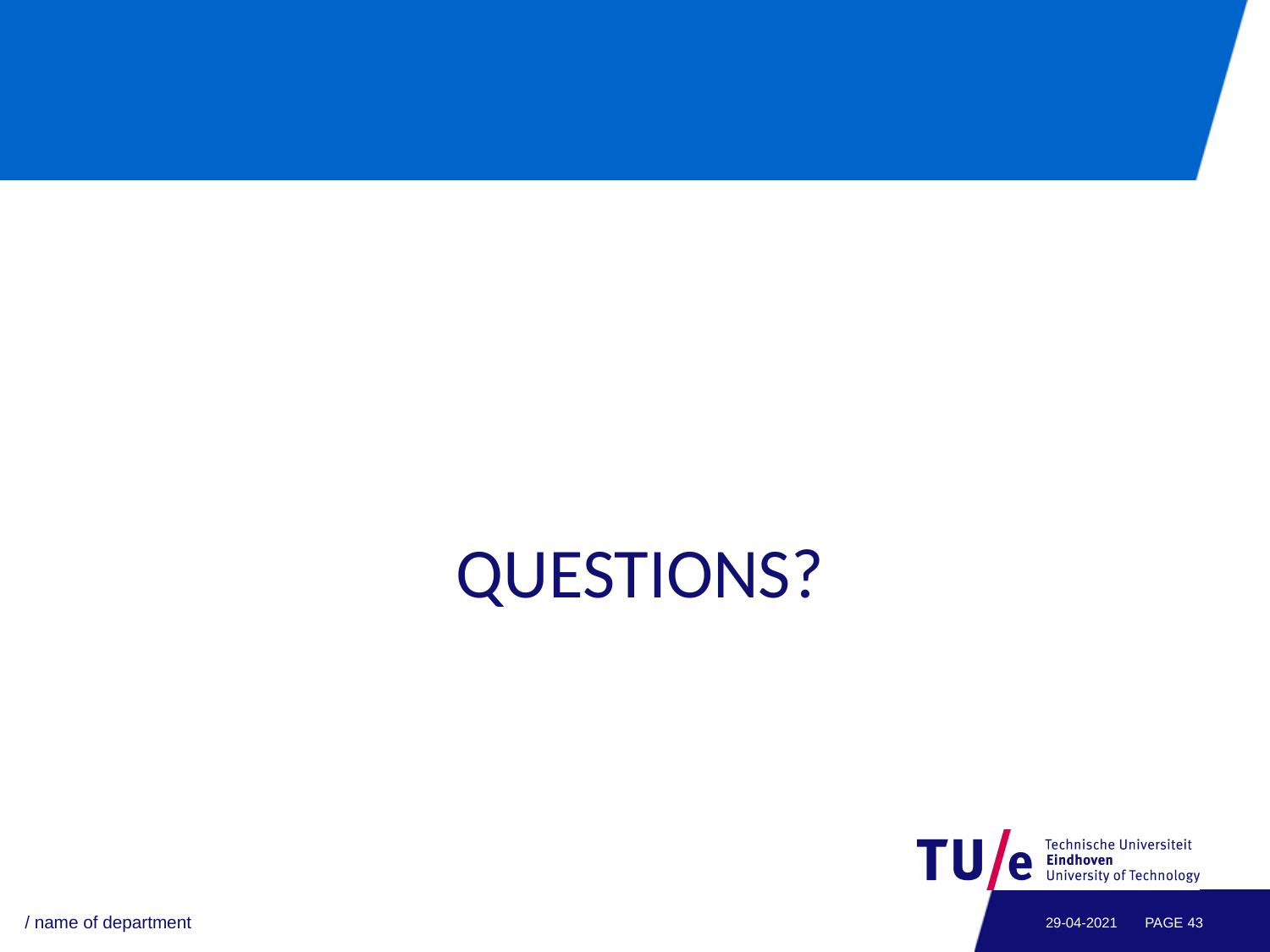

QUESTIONS?
#
/ name of department
29-04-2021
PAGE 43